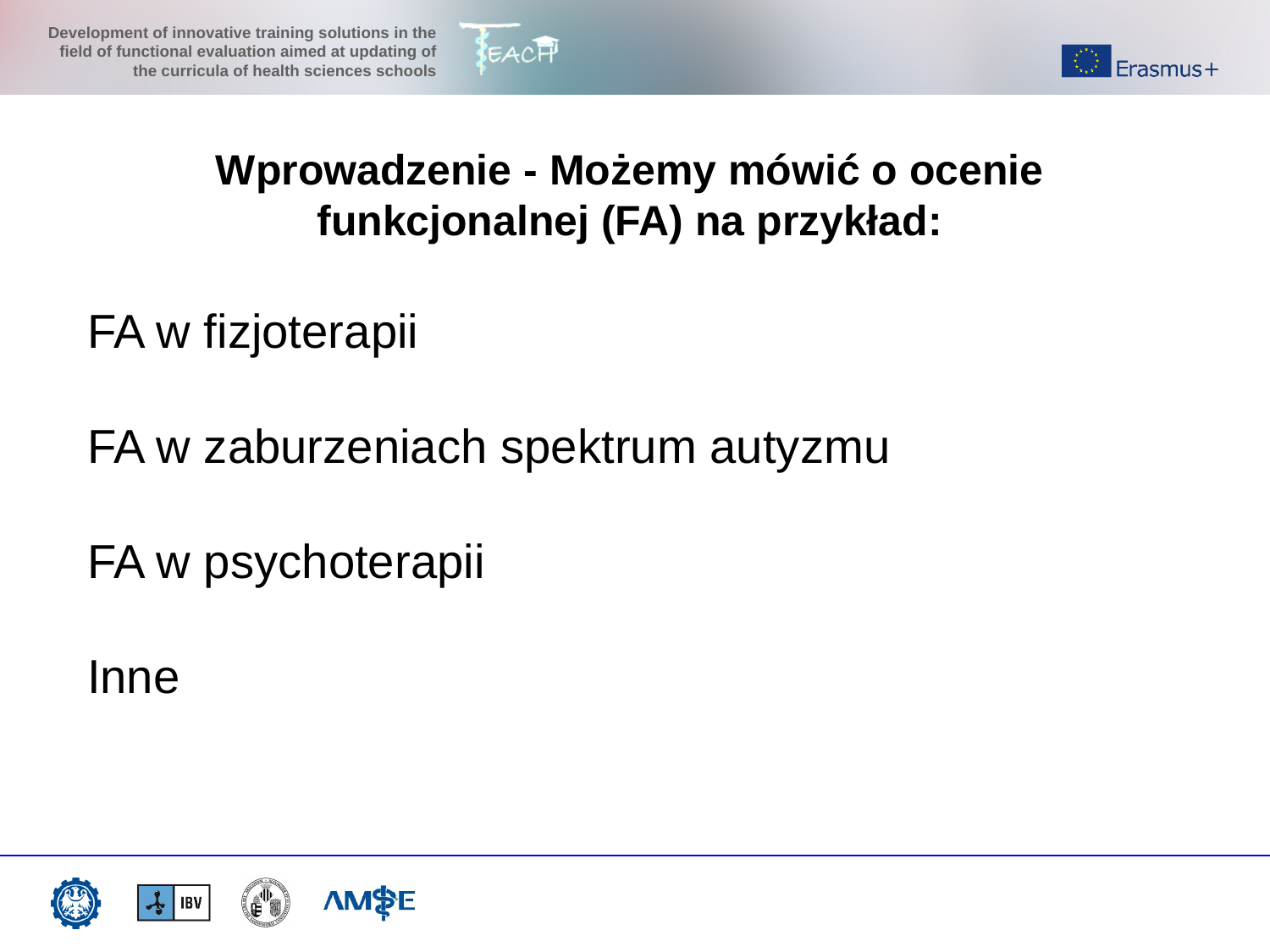

Wprowadzenie - Możemy mówić o ocenie funkcjonalnej (FA) na przykład:
FA w fizjoterapii
FA w zaburzeniach spektrum autyzmu
FA w psychoterapii
Inne